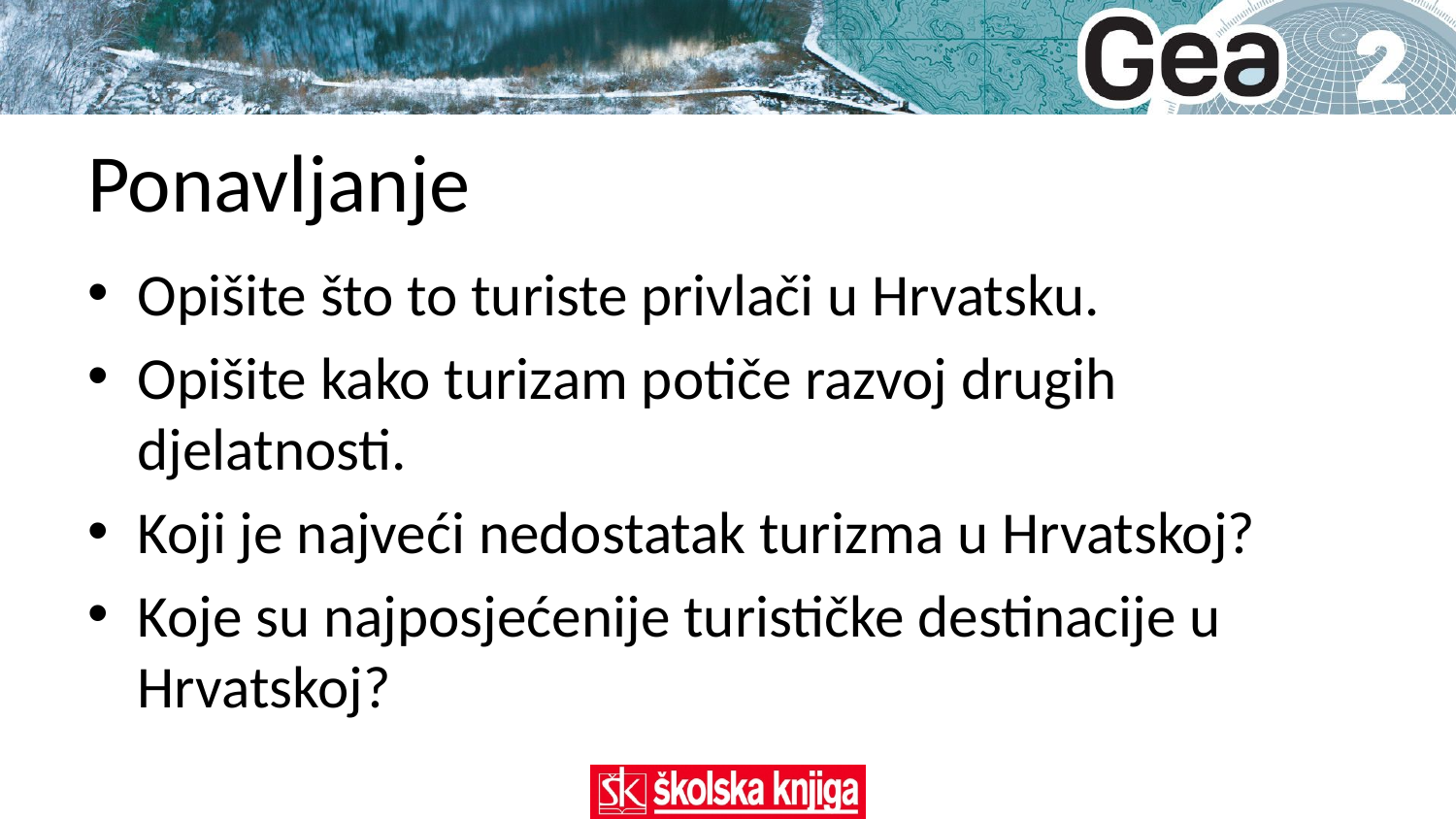

# Ponavljanje
Opišite što to turiste privlači u Hrvatsku.
Opišite kako turizam potiče razvoj drugih djelatnosti.
Koji je najveći nedostatak turizma u Hrvatskoj?
Koje su najposjećenije turističke destinacije u Hrvatskoj?